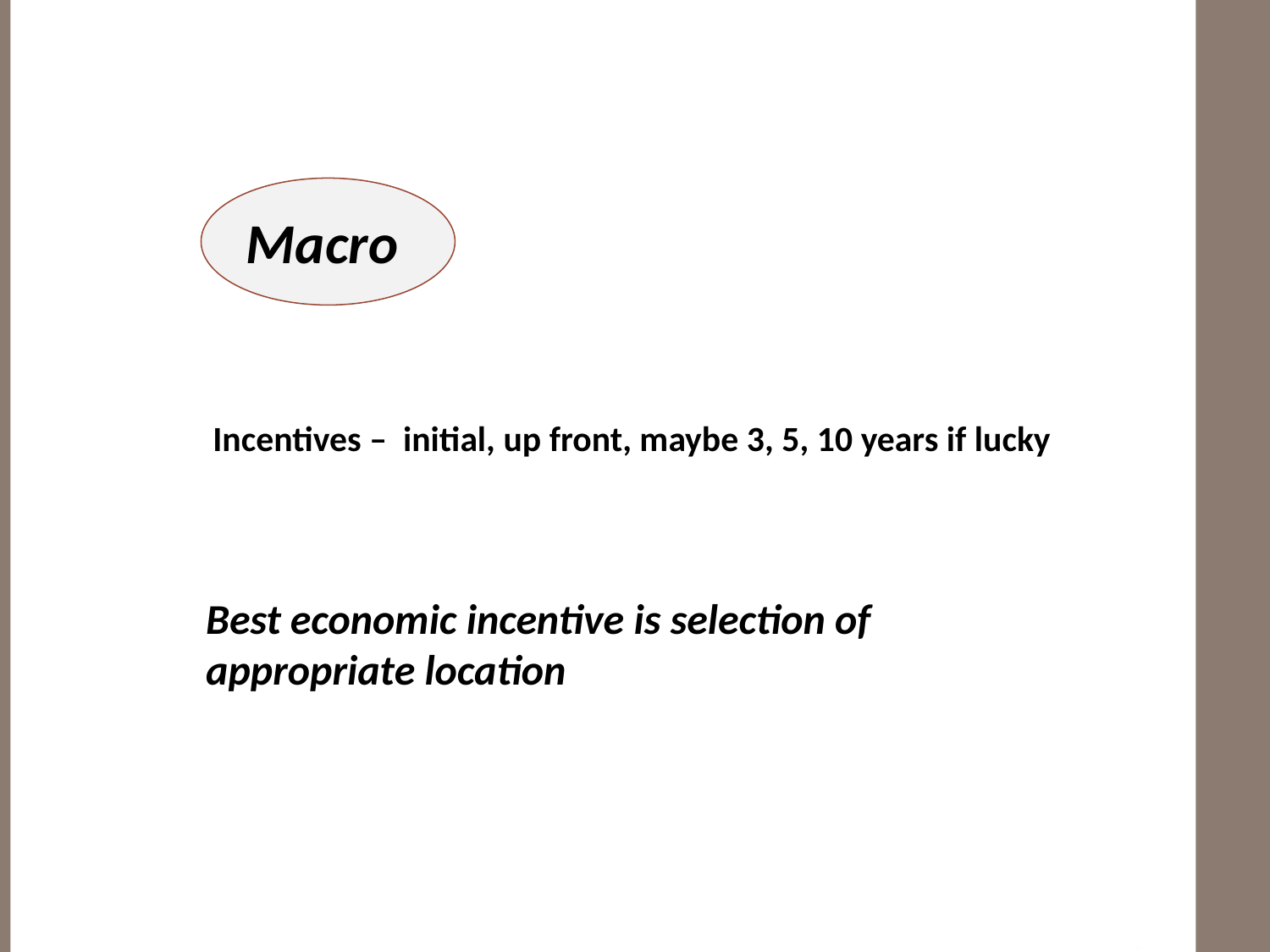

Macro
Incentives –  initial, up front, maybe 3, 5, 10 years if lucky
Best economic incentive is selection of appropriate location